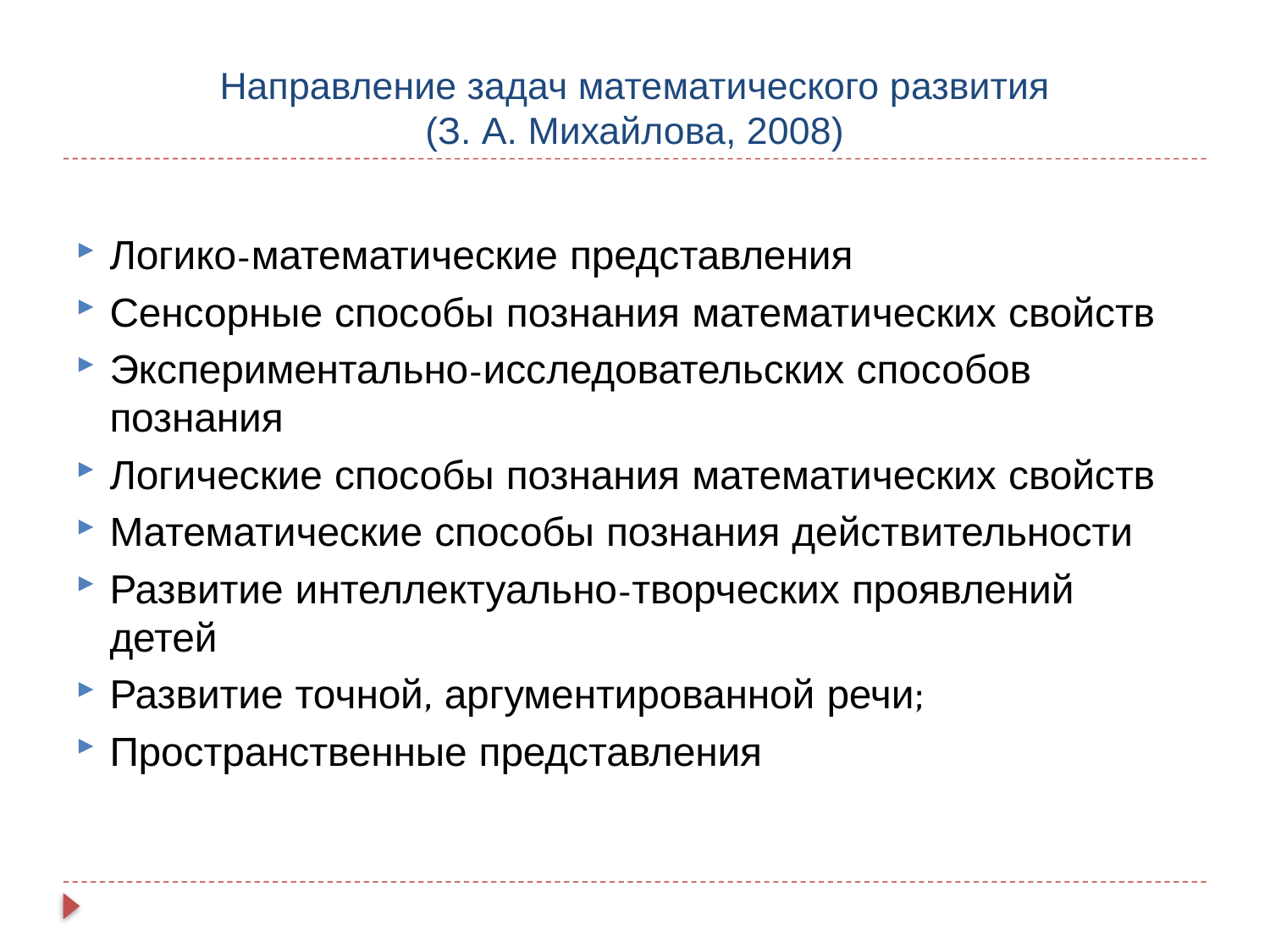

# Направление задач математического развития (З. А. Михайлова, 2008)

Логико-математические представления
Сенсорные способы познания математических свойств
Экспериментально-исследовательских способов познания
Логические способы познания математических свойств
Математические способы познания действительности
Развитие интеллектуально-творческих проявлений детей
Развитие точной, аргументированной речи;
Пространственные представления